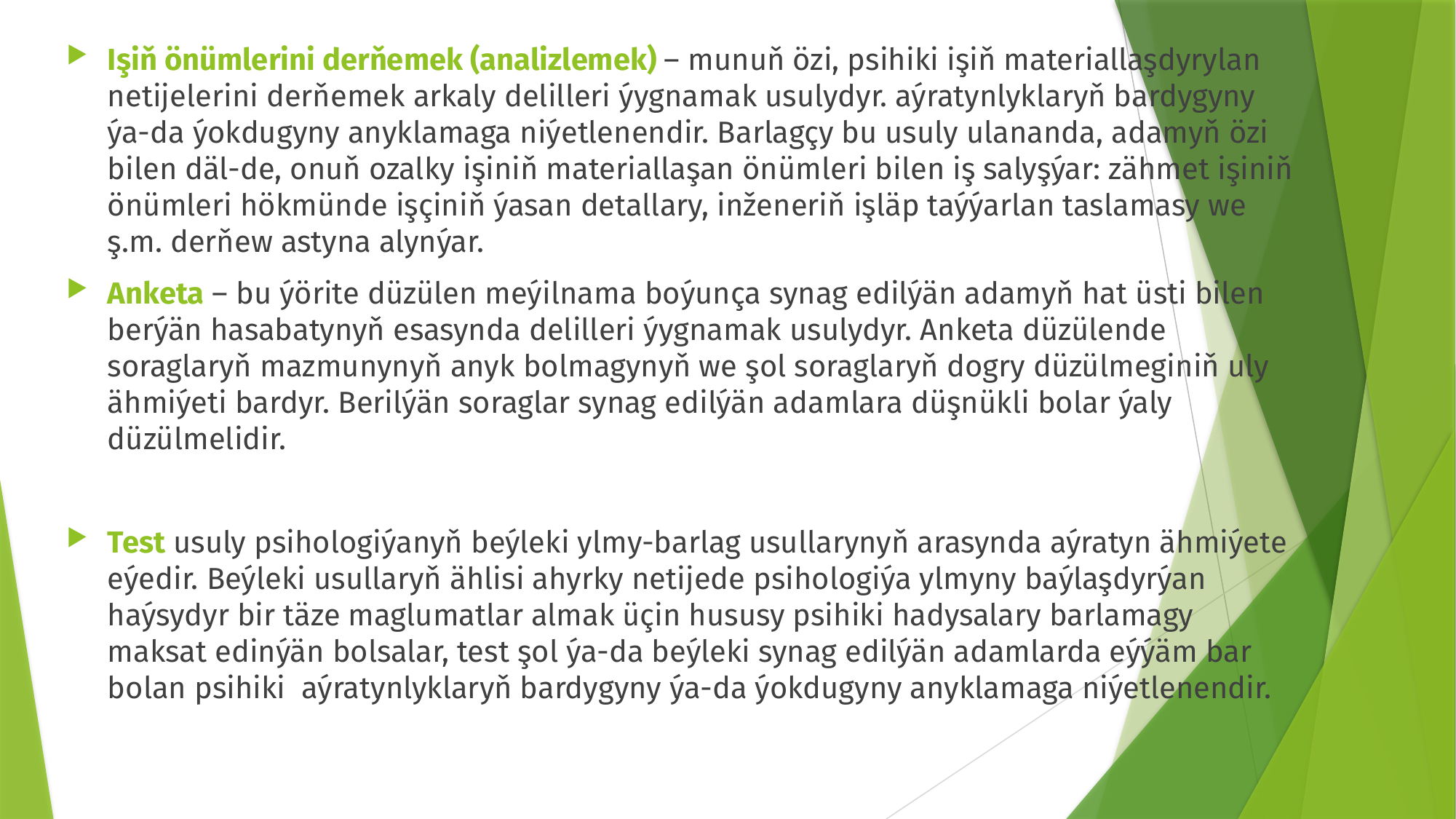

Işiň önümlerini derňemek (analizlemek) – munuň özi, psihiki işiň materiallaşdyrylan netijelerini derňemek arkaly delilleri ýygnamak usulydyr. aýratynlyklaryň bardygyny ýa-da ýokdugyny anyklamaga niýetlenendir. Barlagçy bu usuly ulananda, adamyň özi bilen däl-de, onuň ozalky işiniň materiallaşan önümleri bilen iş salyşýar: zähmet işiniň önümleri hökmünde işçiniň ýasan detallary, inženeriň işläp taýýarlan taslamasy we ş.m. derňew astyna alynýar.
Anketa – bu ýörite düzülen meýilnama boýunça synag edilýän adamyň hat üsti bilen berýän hasabatynyň esasynda delilleri ýygnamak usulydyr. Anketa düzülende soraglaryň mazmunynyň anyk bolmagynyň we şol soraglaryň dogry düzülmeginiň uly ähmiýeti bardyr. Berilýän soraglar synag edilýän adamlara düşnükli bolar ýaly düzülmelidir.

Test usuly psihologiýanyň beýleki ylmy-barlag usullarynyň arasynda aýratyn ähmiýete eýedir. Beýleki usullaryň ählisi ahyrky netijede psihologiýa ylmyny baýlaşdyrýan haýsydyr bir täze maglumatlar almak üçin hususy psihiki hadysalary barlamagy maksat edinýän bolsalar, test şol ýa-da beýleki synag edilýän adamlarda eýýäm bar bolan psihiki  aýratynlyklaryň bardygyny ýa-da ýokdugyny anyklamaga niýetlenendir.